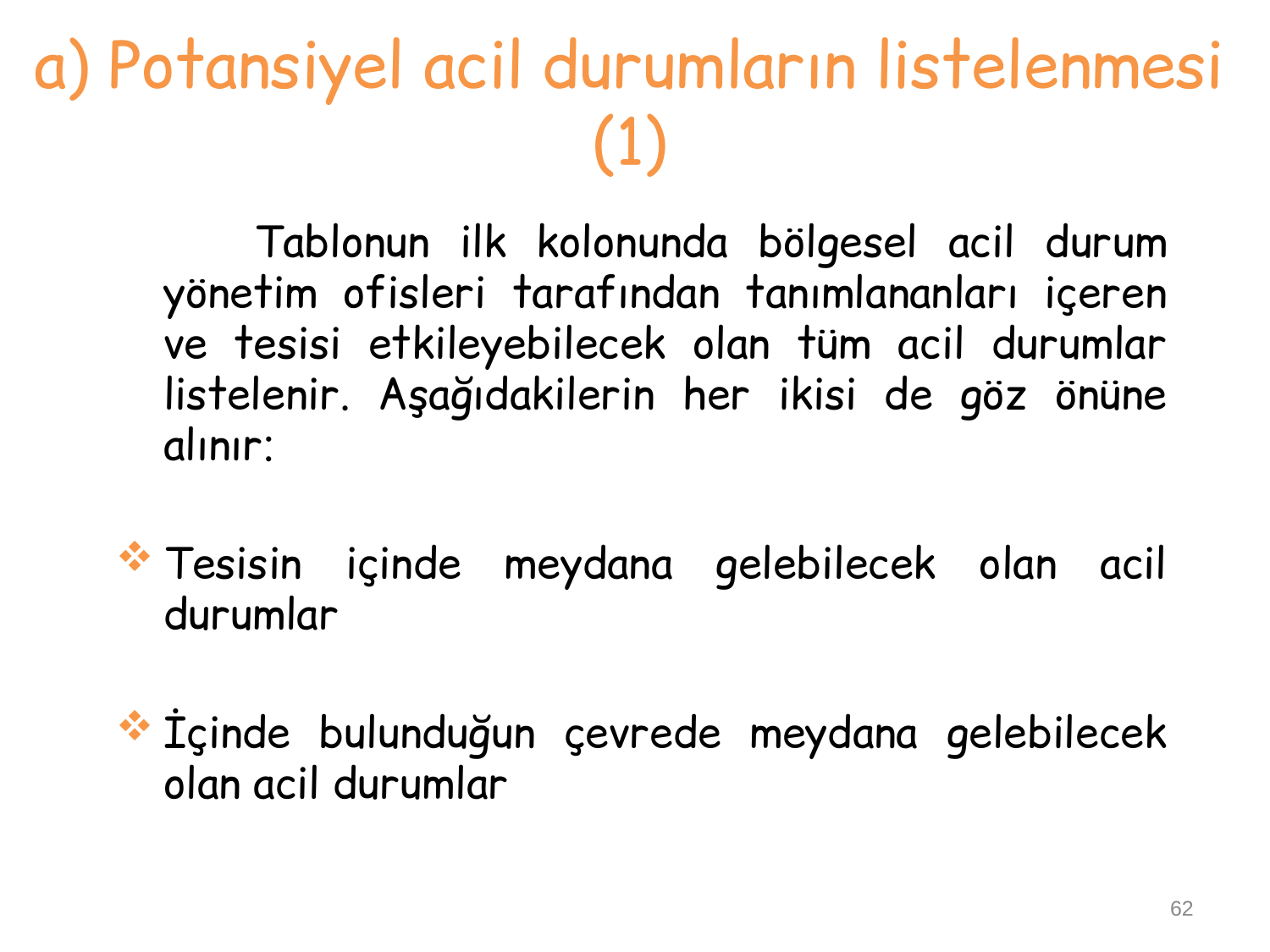

# a) Potansiyel acil durumların listelenmesi (1)
	   Tablonun ilk kolonunda bölgesel acil durum yönetim ofisleri tarafından tanımlananları içeren ve tesisi etkileyebilecek olan tüm acil durumlar listelenir. Aşağıdakilerin her ikisi de göz önüne alınır:

Tesisin içinde meydana gelebilecek olan acil durumlar

İçinde bulunduğun çevrede meydana gelebilecek olan acil durumlar
62